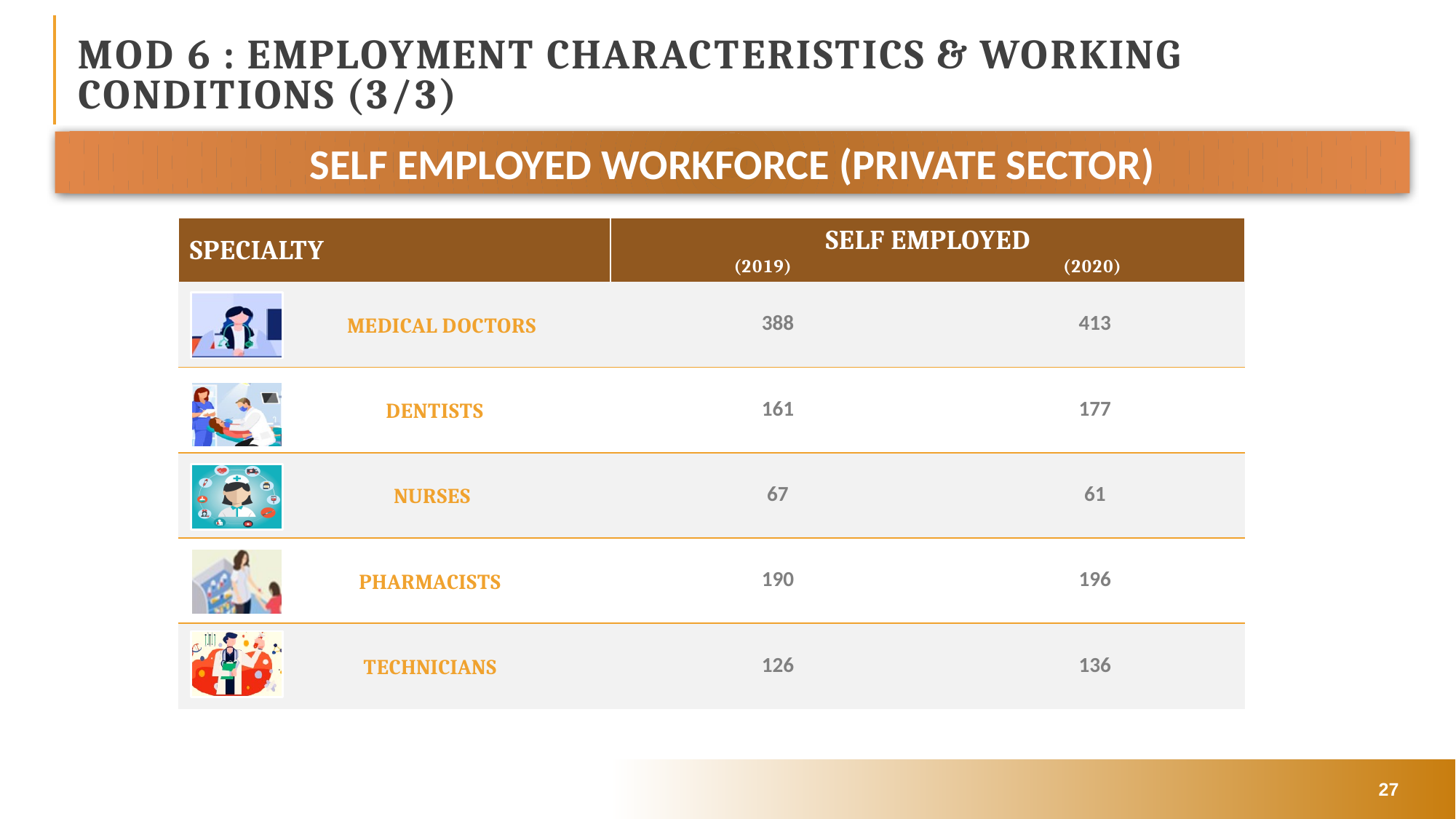

# MOD 6 : EMPLOYMENT CHARACTERISTICS & WORKING CONDITIONS (3/3)
SELF EMPLOYED WORKFORCE (PRIVATE SECTOR)
| SPECIALTY | SELF EMPLOYED (2019) (2020) |  |
| --- | --- | --- |
| MEDICAL DOCTORS | 388 | 413 |
| DENTISTS | 161 | 177 |
| NURSES | 67 | 61 |
| PHARMACISTS | 190 | 196 |
| TECHNICIANS | 126 | 136 |

27